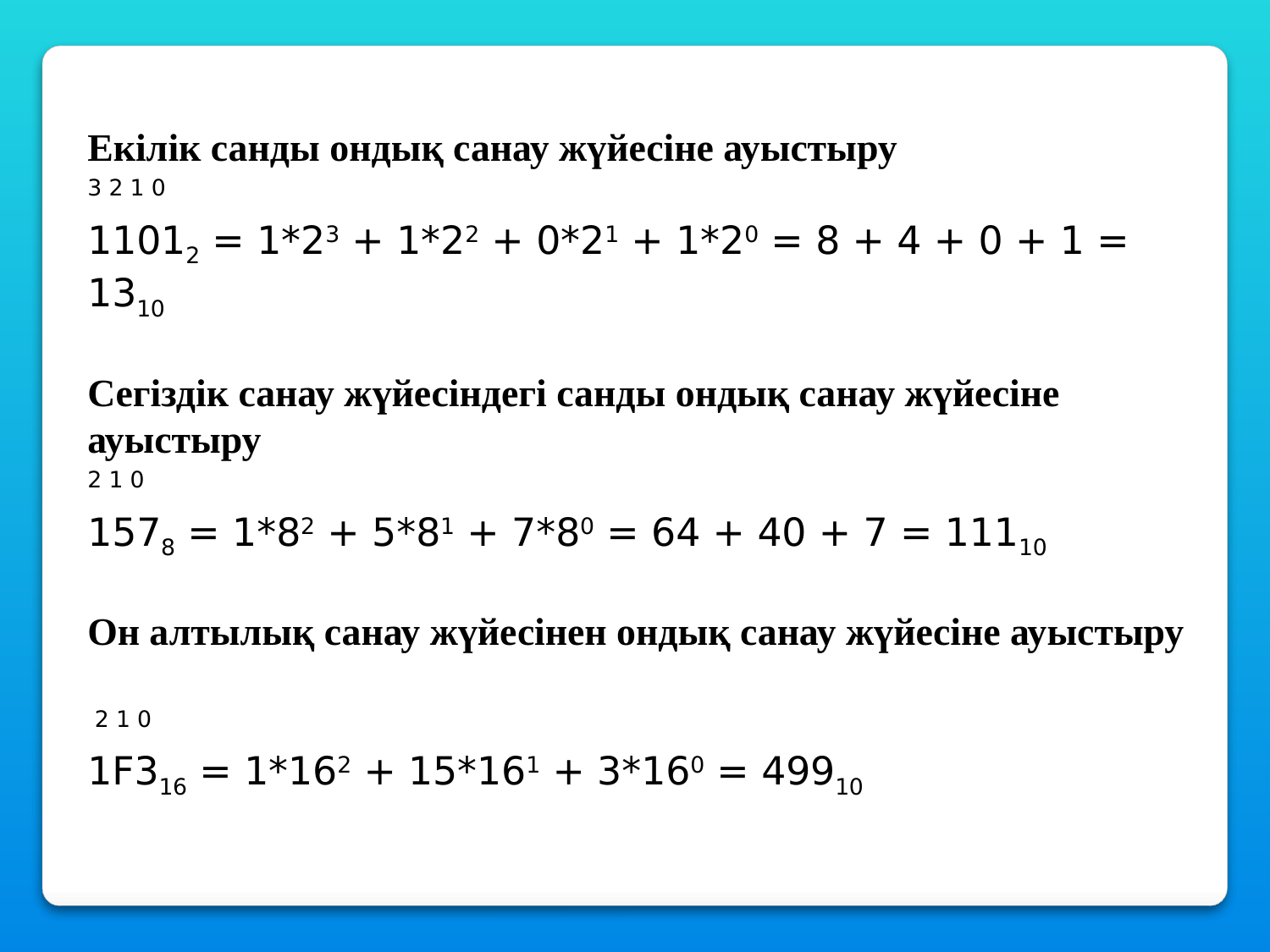

Екілік санды ондық санау жүйесіне ауыстыру
3 2 1 0 
11012 = 1*23 + 1*22 + 0*21 + 1*20 = 8 + 4 + 0 + 1 = 1310

Сегіздік санау жүйесіндегі санды ондық санау жүйесіне ауыстыру
2 1 0 
1578 = 1*82 + 5*81 + 7*80 = 64 + 40 + 7 = 11110

Он алтылық санау жүйесінен ондық санау жүйесіне ауыстыру

 2 1 0 
1F316 = 1*162 + 15*161 + 3*160 = 49910